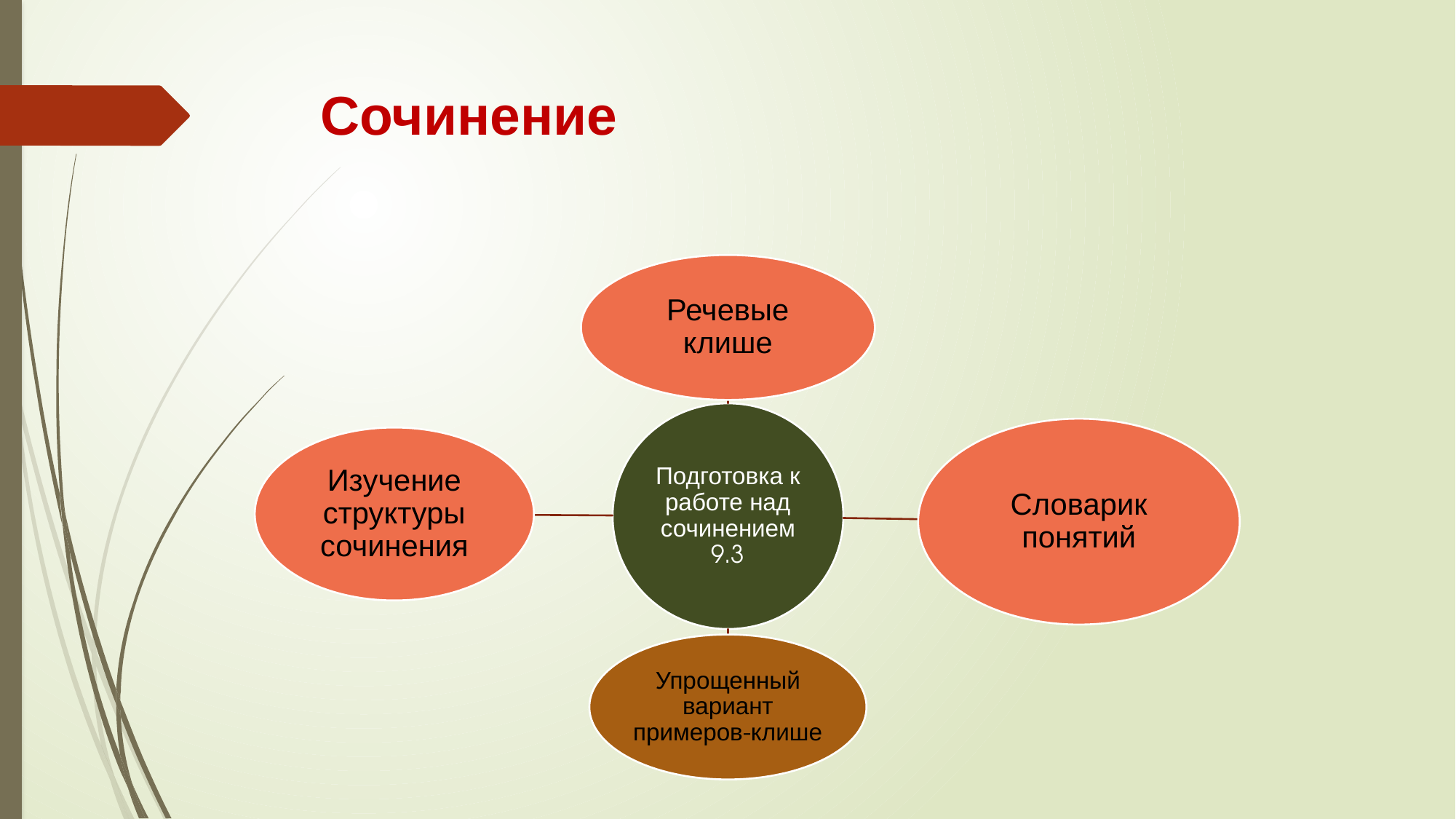

# Сочинение
Подготовка к работе над сочинением 9.3

Речевые клише

Словарик понятий

Упрощенный вариант примеров-клише

Изучение структуры сочинения